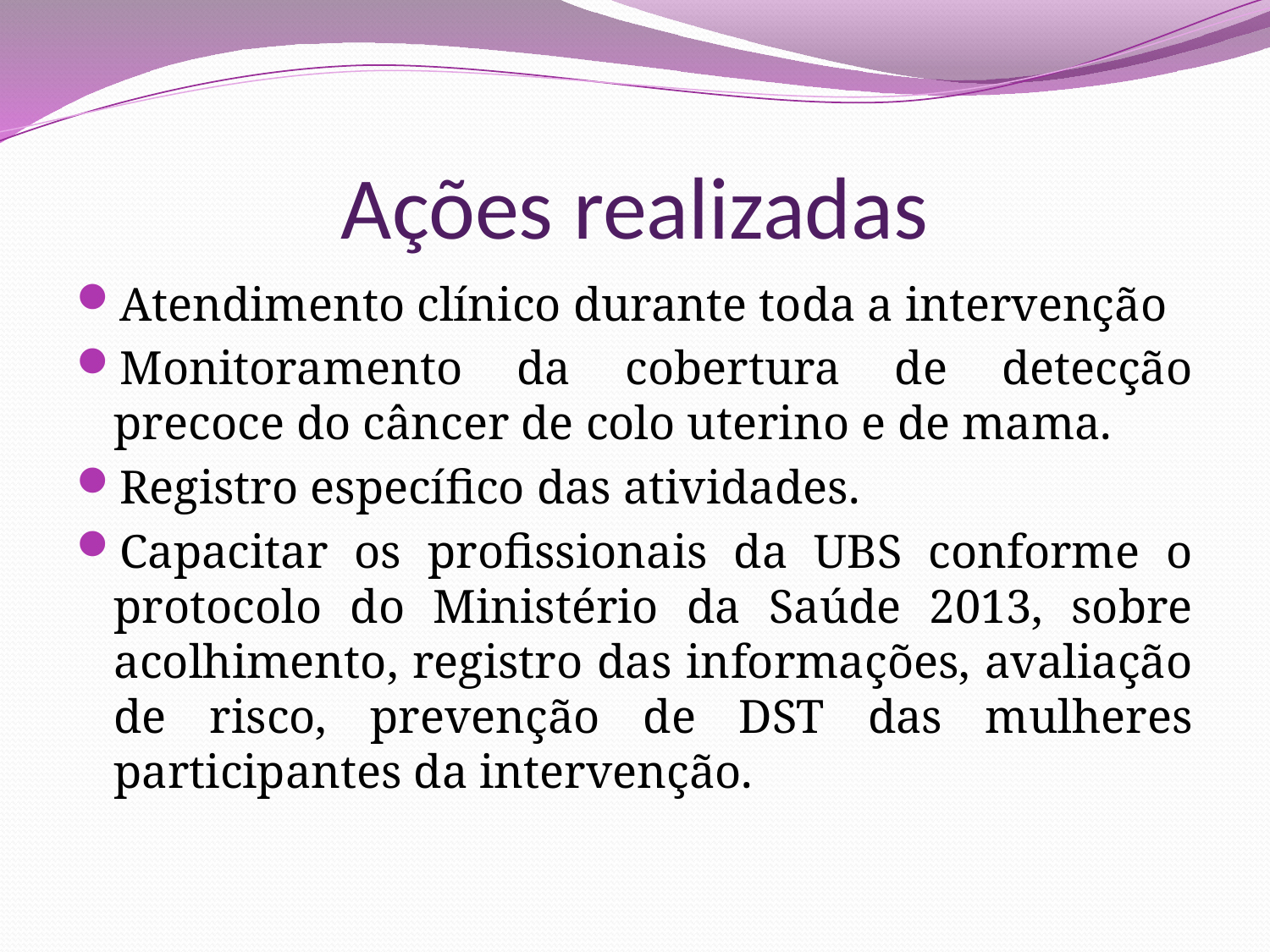

# Ações realizadas
Atendimento clínico durante toda a intervenção
Monitoramento da cobertura de detecção precoce do câncer de colo uterino e de mama.
Registro específico das atividades.
Capacitar os profissionais da UBS conforme o protocolo do Ministério da Saúde 2013, sobre acolhimento, registro das informações, avaliação de risco, prevenção de DST das mulheres participantes da intervenção.